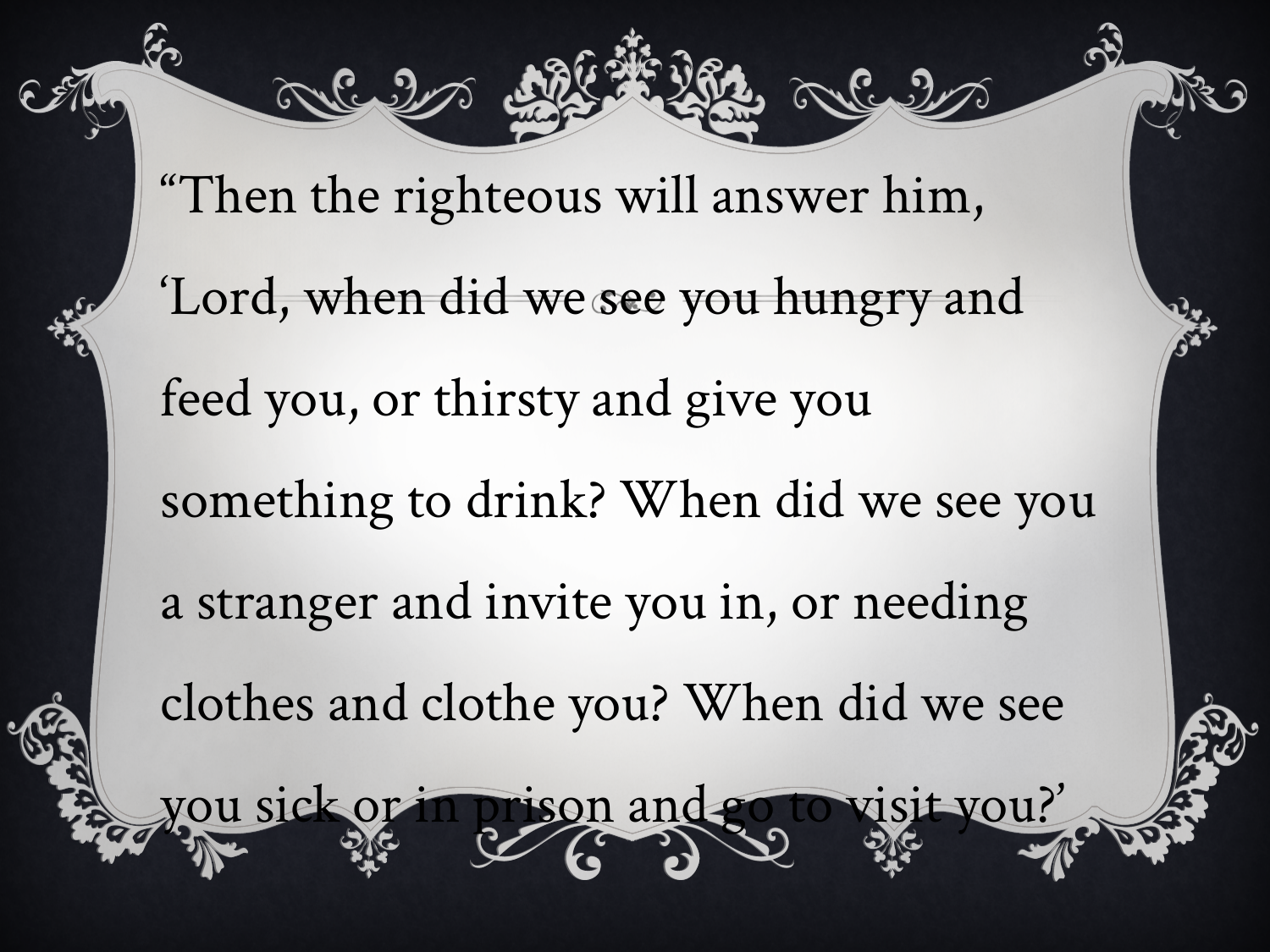

“Then the righteous will answer him, ‘Lord, when did we see you hungry and feed you, or thirsty and give you something to drink? When did we see you a stranger and invite you in, or needing clothes and clothe you? When did we see you sick or in prison and go to visit you?’